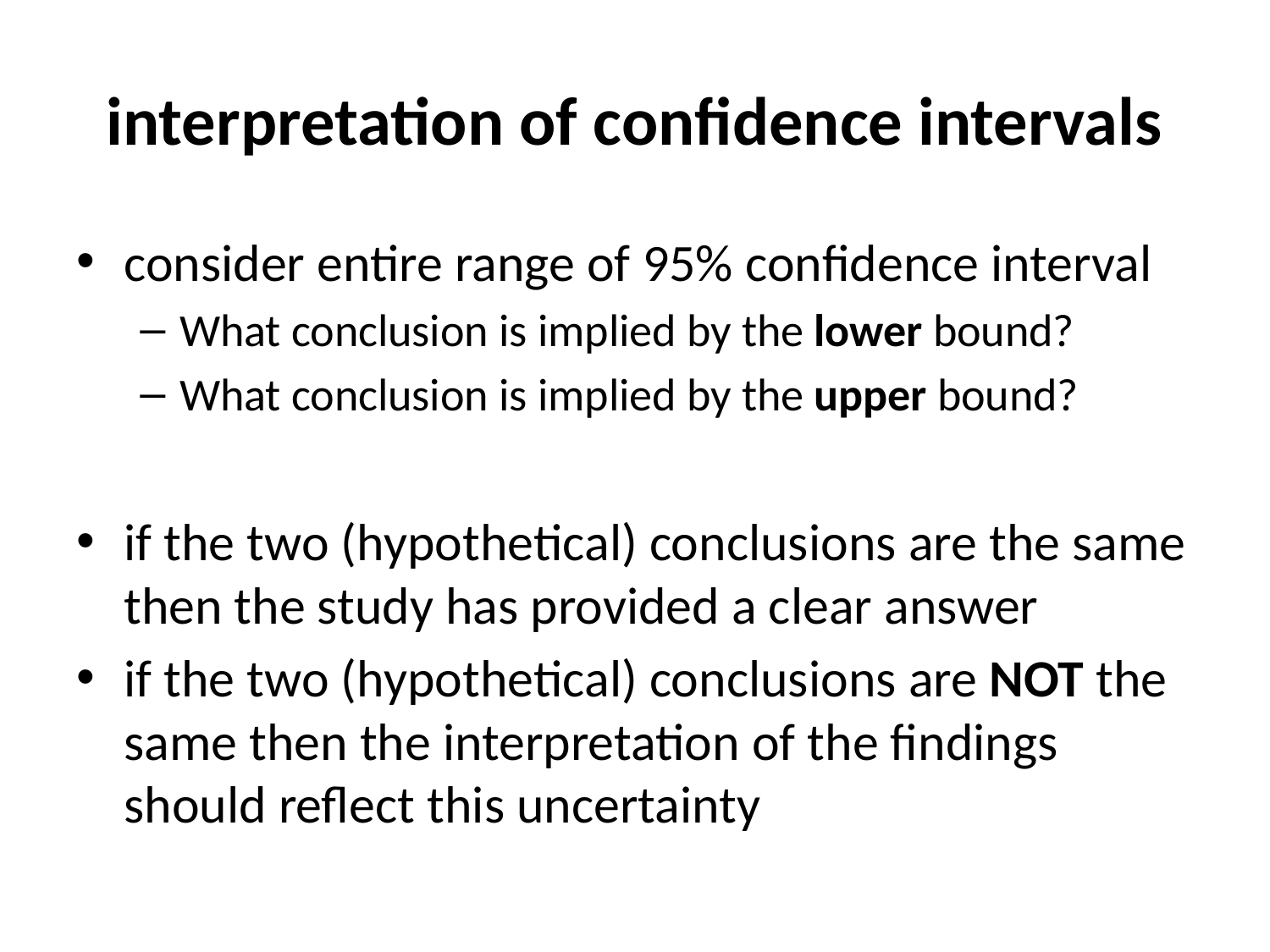

# interpretation of confidence intervals
consider entire range of 95% confidence interval
What conclusion is implied by the lower bound?
What conclusion is implied by the upper bound?

if the two (hypothetical) conclusions are the same then the study has provided a clear answer
if the two (hypothetical) conclusions are NOT the same then the interpretation of the findings should reflect this uncertainty